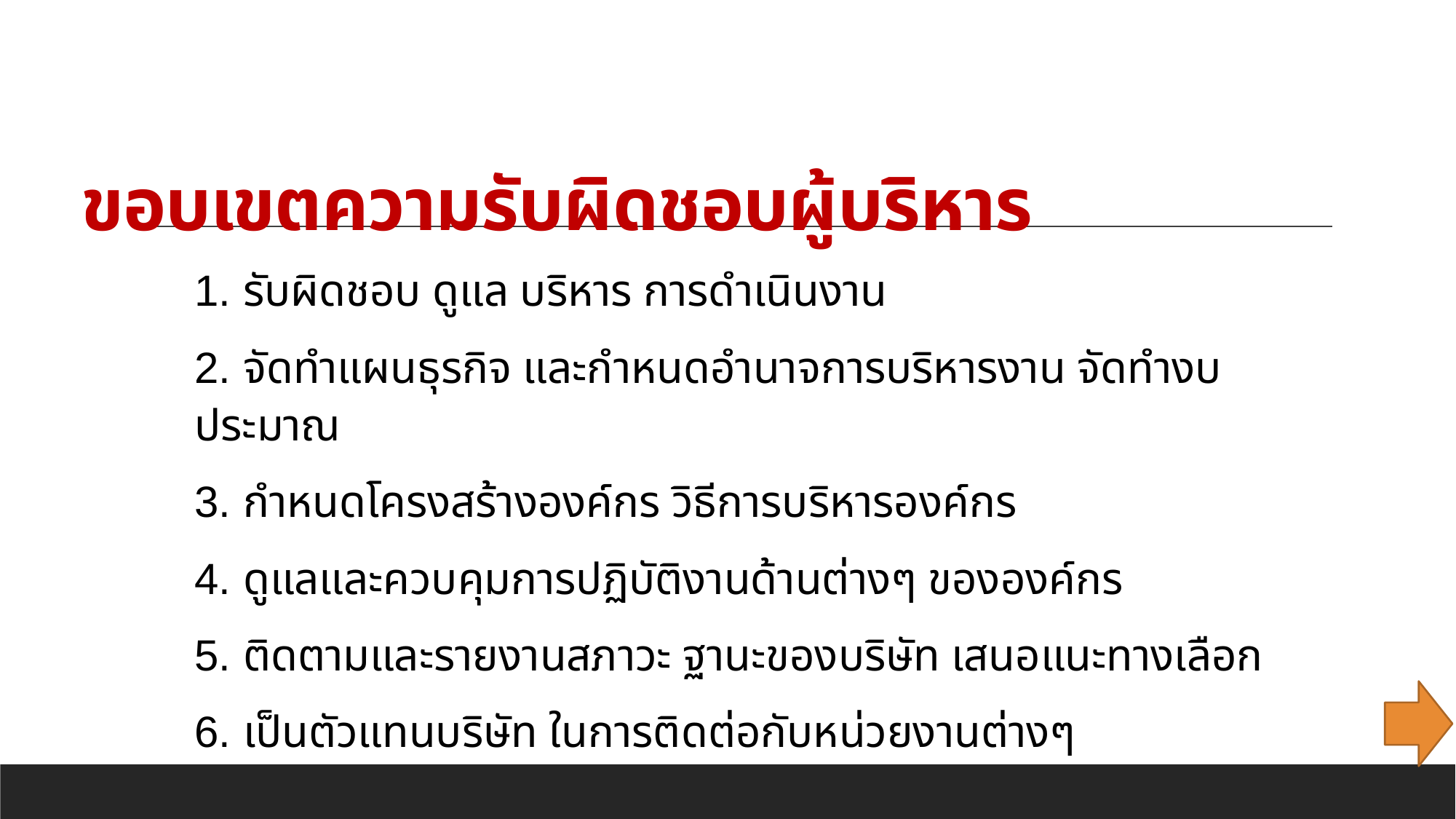

# ขอบเขตความรับผิดชอบผู้บริหาร
1. รับผิดชอบ ดูแล บริหาร การดำเนินงาน
2. จัดทำแผนธุรกิจ และกำหนดอำนาจการบริหารงาน จัดทำงบประมาณ
3. กำหนดโครงสร้างองค์กร วิธีการบริหารองค์กร
4. ดูแลและควบคุมการปฏิบัติงานด้านต่างๆ ขององค์กร
5. ติดตามและรายงานสภาวะ ฐานะของบริษัท เสนอแนะทางเลือก
6. เป็นตัวแทนบริษัท ในการติดต่อกับหน่วยงานต่างๆ